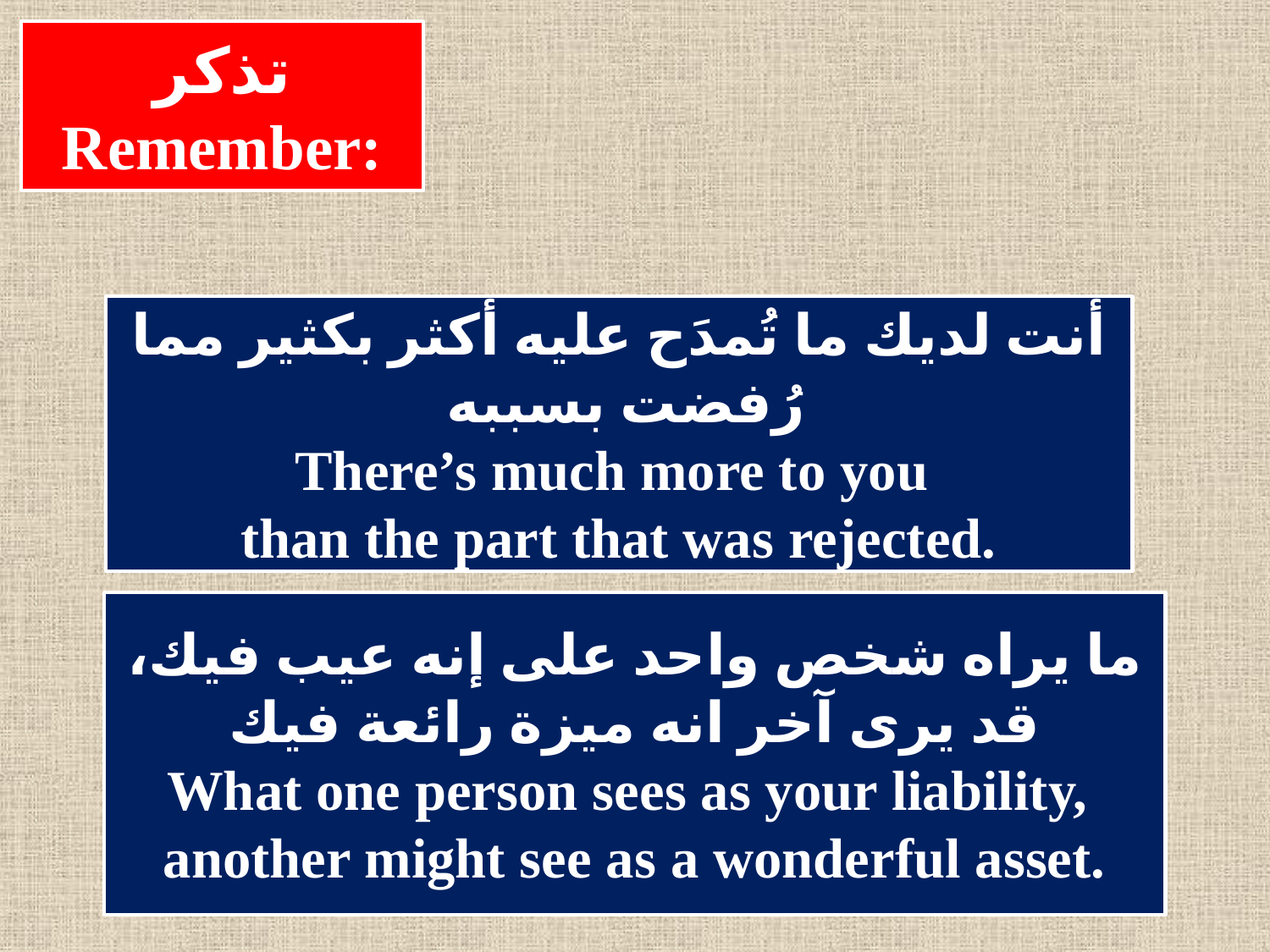

تذكر
Remember:
أنت لديك ما تُمدَح عليه أكثر بكثير مما رُفضت بسببه
There’s much more to you
than the part that was rejected.
ما يراه شخص واحد على إنه عيب فيك،
قد يرى آخر انه ميزة رائعة فيك
What one person sees as your liability,
another might see as a wonderful asset.